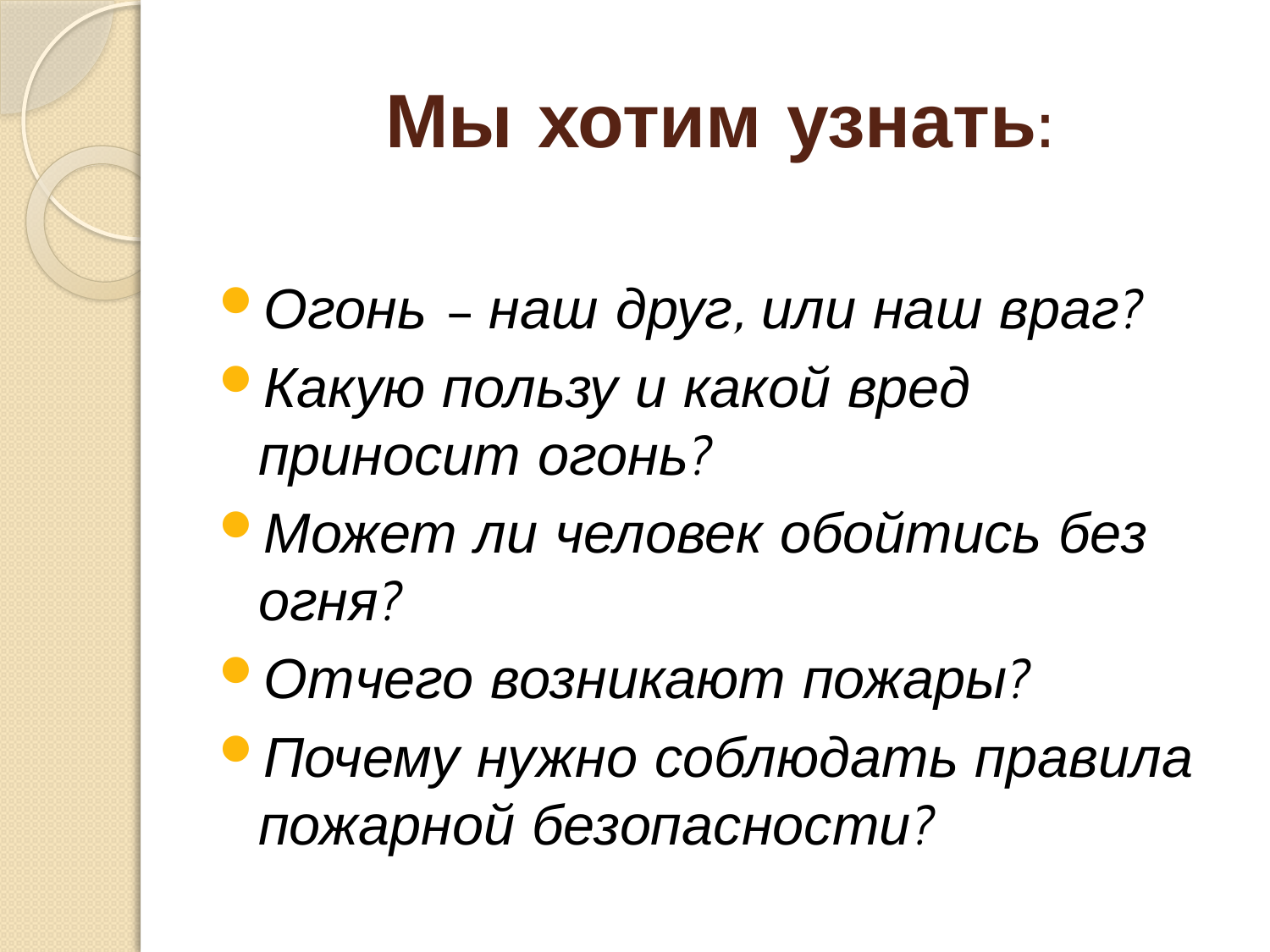

# Мы хотим узнать:
Огонь – наш друг, или наш враг?
Какую пользу и какой вред приносит огонь?
Может ли человек обойтись без огня?
Отчего возникают пожары?
Почему нужно соблюдать правила пожарной безопасности?